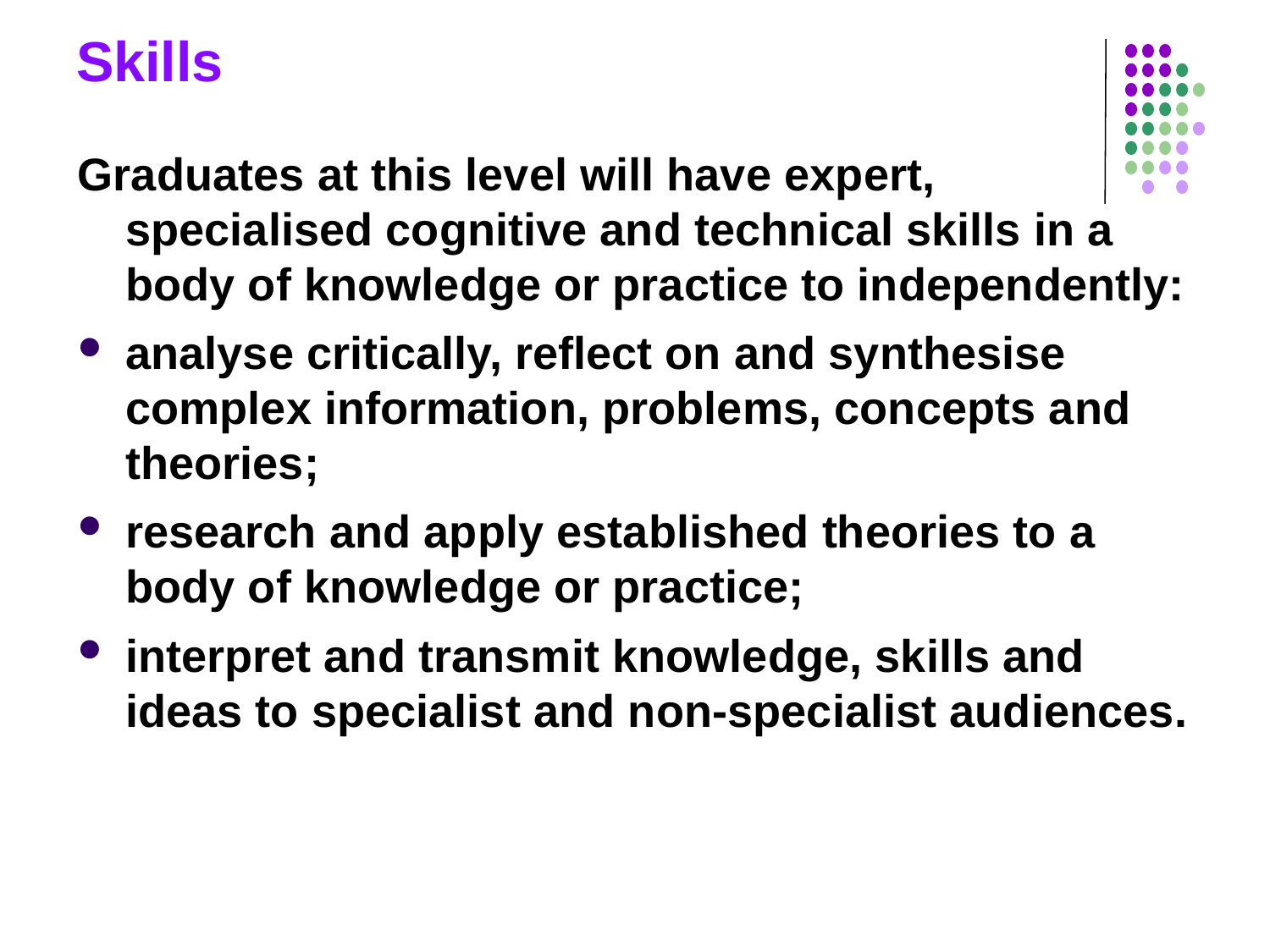

# Skills
Graduates at this level will have expert, specialised cognitive and technical skills in a body of knowledge or practice to independently:
analyse critically, reflect on and synthesise complex information, problems, concepts and theories;
research and apply established theories to a body of knowledge or practice;
interpret and transmit knowledge, skills and ideas to specialist and non-specialist audiences.